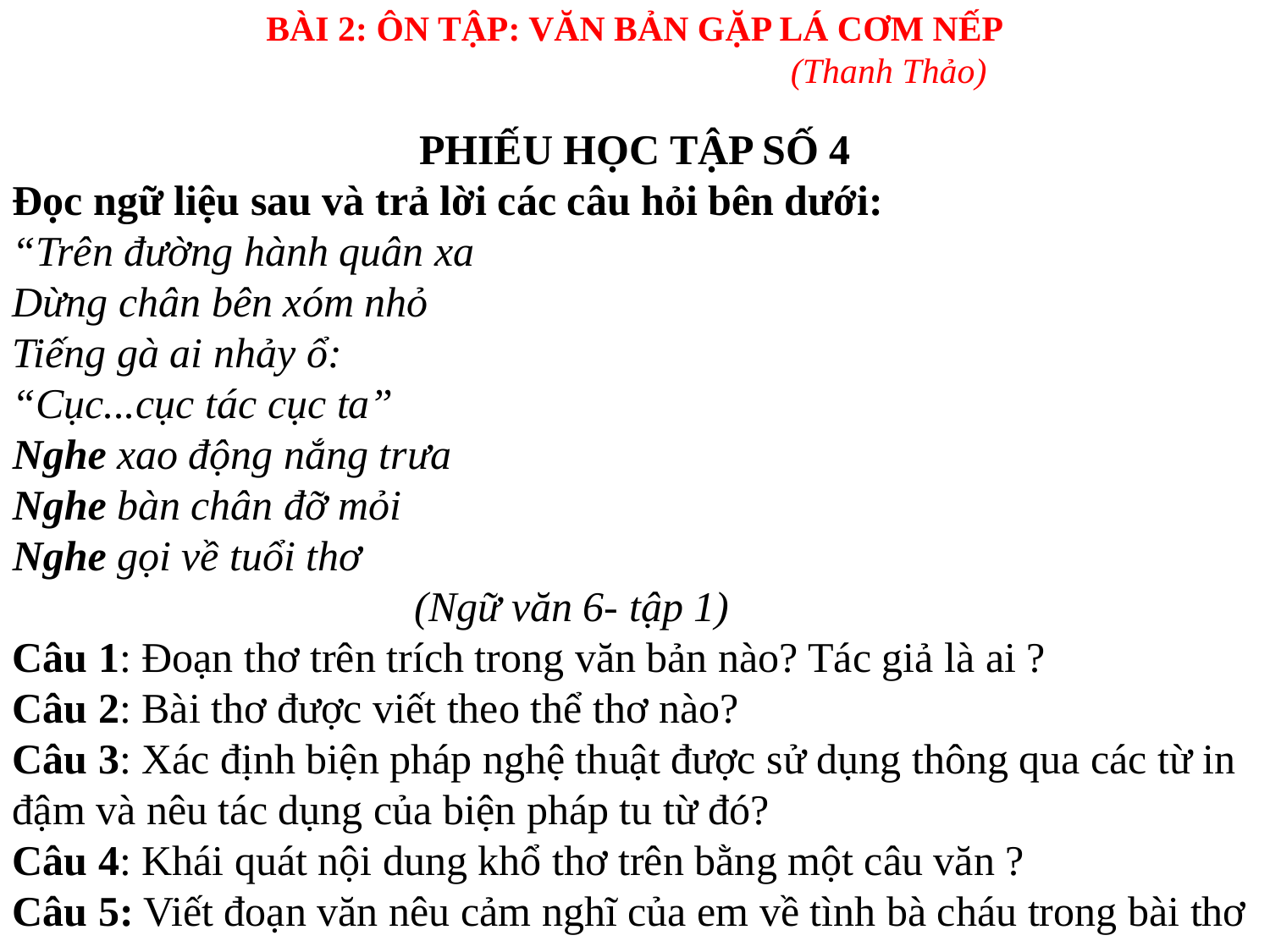

BÀI 2: ÔN TẬP: VĂN BẢN GẶP LÁ CƠM NẾP
				(Thanh Thảo)

PHIẾU HỌC TẬP SỐ 4
Đọc ngữ liệu sau và trả lời các câu hỏi bên dưới:
“Trên đường hành quân xa
Dừng chân bên xóm nhỏ
Tiếng gà ai nhảy ổ:
“Cục...cục tác cục ta”
Nghe xao động nắng trưa
Nghe bàn chân đỡ mỏi
Nghe gọi về tuổi thơ
                                      (Ngữ văn 6- tập 1)
Câu 1: Đoạn thơ trên trích trong văn bản nào? Tác giả là ai ?
Câu 2: Bài thơ được viết theo thể thơ nào?
Câu 3: Xác định biện pháp nghệ thuật được sử dụng thông qua các từ in đậm và nêu tác dụng của biện pháp tu từ đó?
Câu 4: Khái quát nội dung khổ thơ trên bằng một câu văn ?
Câu 5: Viết đoạn văn nêu cảm nghĩ của em về tình bà cháu trong bài thơ